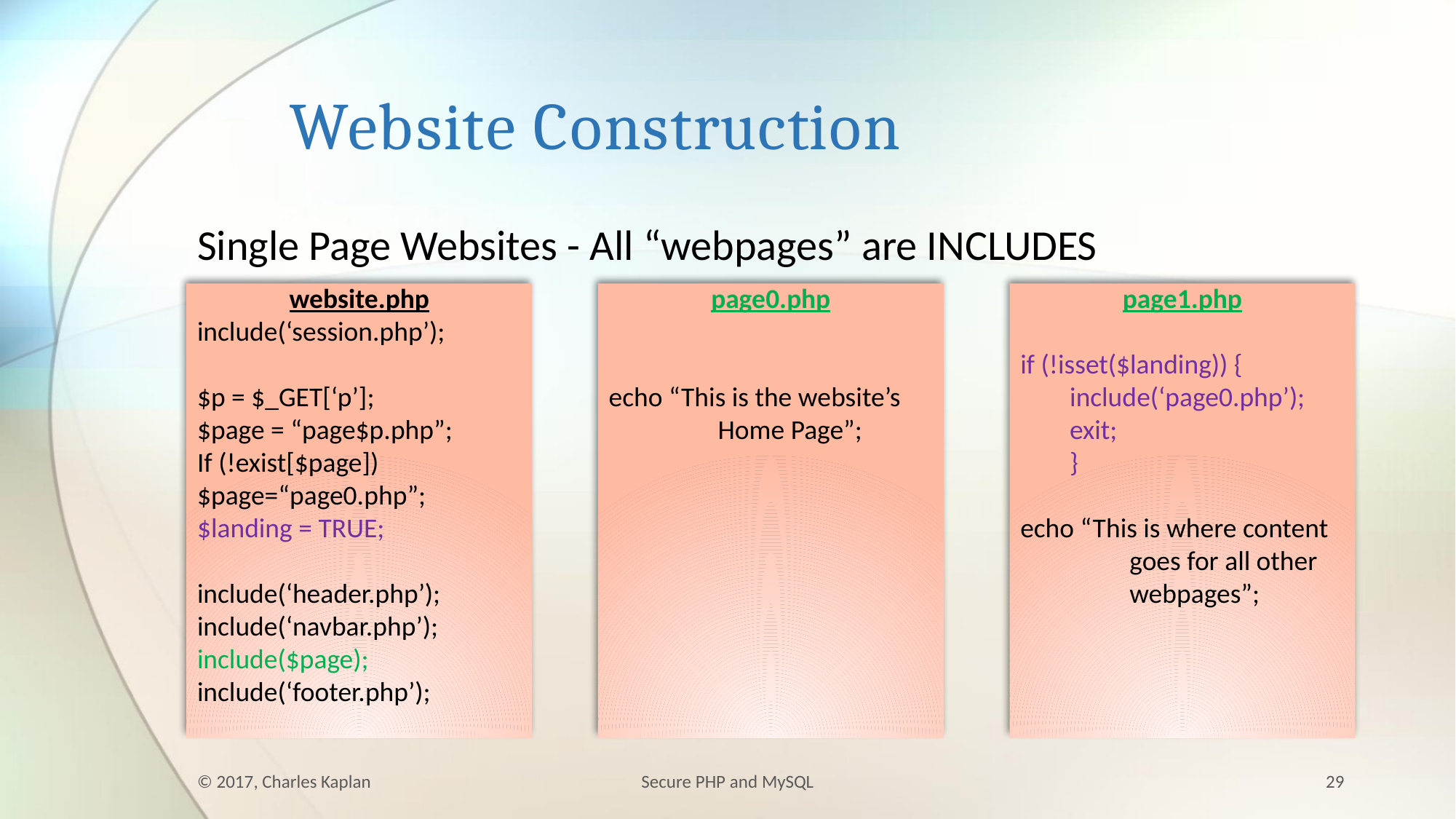

# Website Construction
Single Page Websites - All “webpages” are INCLUDES
website.php
include(‘session.php’);

$p = $_GET[‘p’];
$page = “page$p.php”;
If (!exist[$page])
$page=“page0.php”;
$landing = TRUE;

include(‘header.php’);
include(‘navbar.php’);
include($page);
include(‘footer.php’);

page0.php

echo “This is the website’s         	Home Page”;

page1.php

if (!isset($landing)) {
        include(‘page0.php’);
        exit;
        }

echo “This is where content    	goes for all other 	webpages”;

© 2017, Charles Kaplan
Secure PHP and MySQL
29